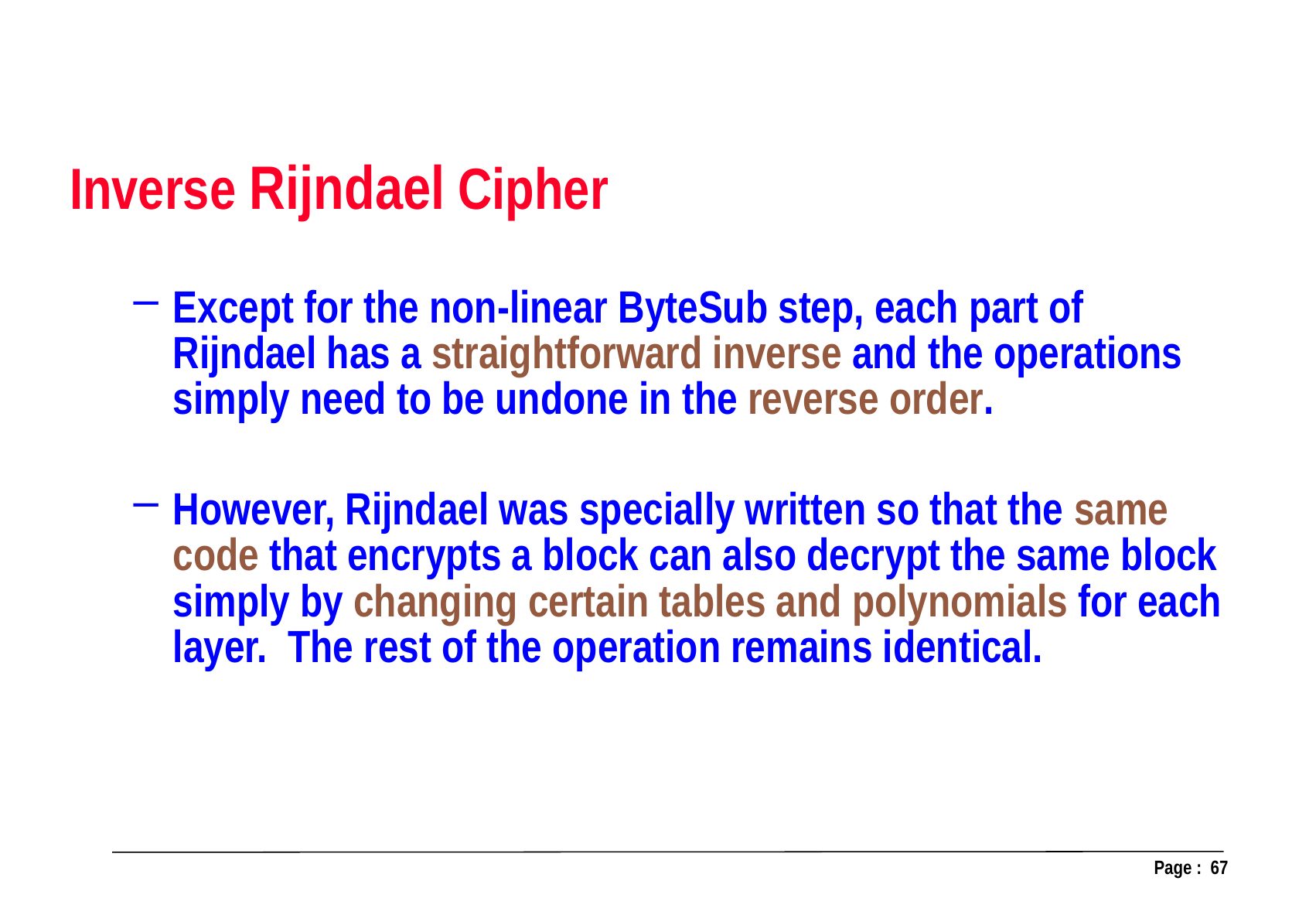

Inverse Rijndael Cipher

Except for the non-linear ByteSub step, each part of Rijndael has a straightforward inverse and the operations simply need to be undone in the reverse order.

However, Rijndael was specially written so that the same code that encrypts a block can also decrypt the same block simply by changing certain tables and polynomials for each layer.  The rest of the operation remains identical.